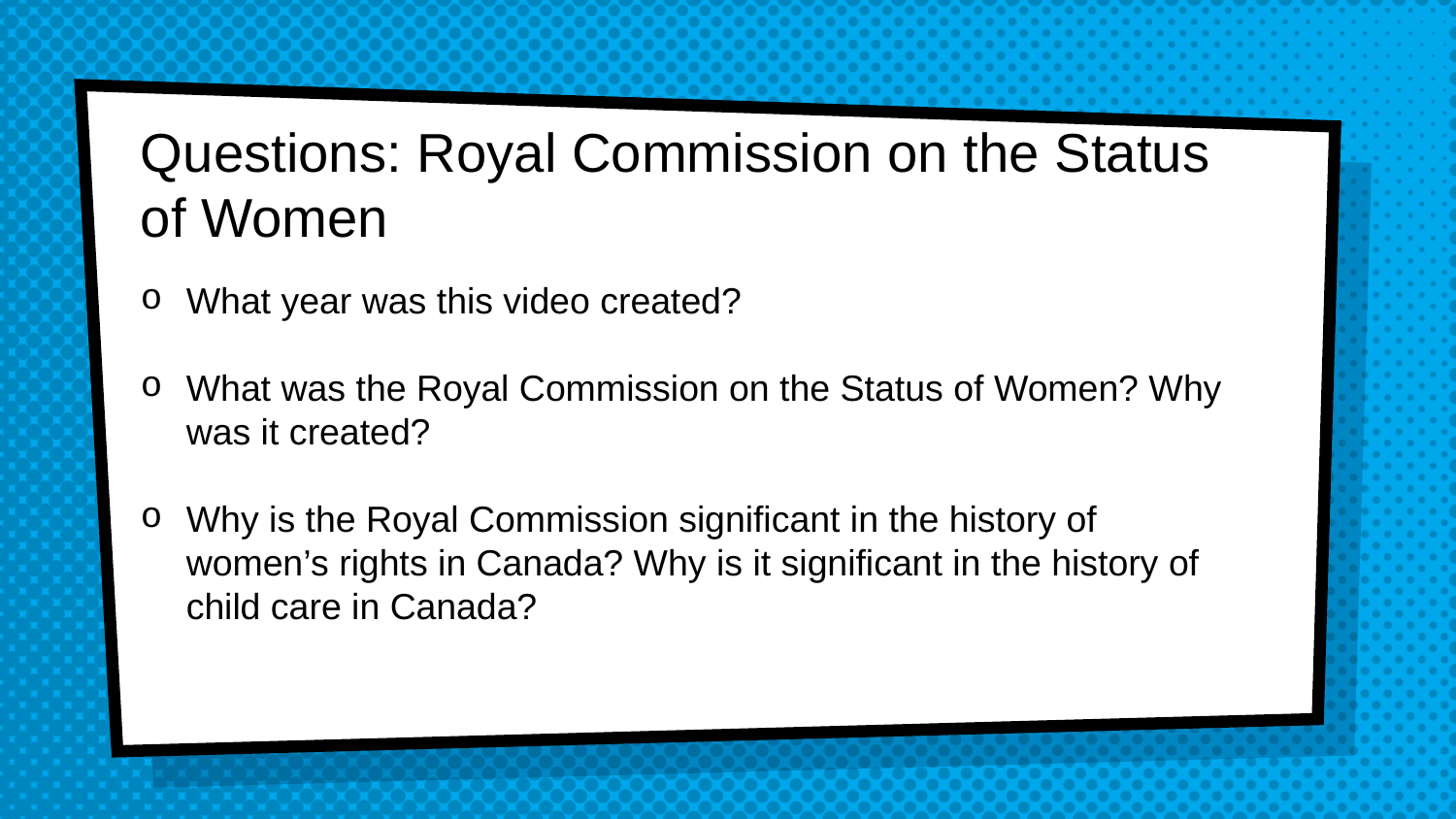

# Questions: Royal Commission on the Status of Women
What year was this video created?

What was the Royal Commission on the Status of Women? Why was it created?

Why is the Royal Commission significant in the history of women’s rights in Canada? Why is it significant in the history of child care in Canada?